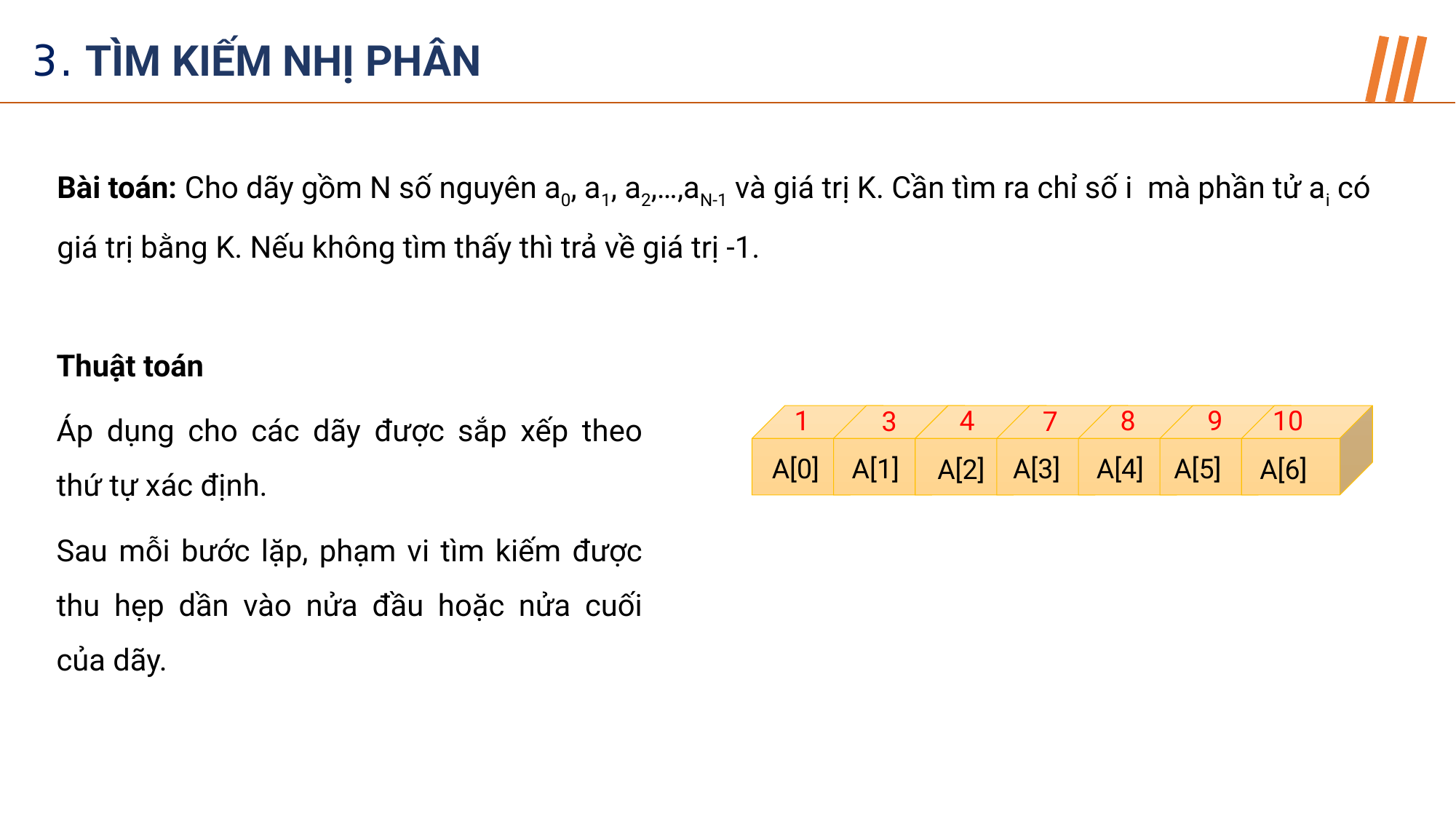

3. TÌM KIẾM NHỊ PHÂN

Bài toán: Cho dãy gồm N số nguyên a0, a1, a2,…,aN-1 và giá trị K. Cần tìm ra chỉ số i  mà phần tử ai có giá trị bằng K. Nếu không tìm thấy thì trả về giá trị -1.
Thuật toán
Áp dụng cho các dãy được sắp xếp theo thứ tự xác định.
Sau mỗi bước lặp, phạm vi tìm kiếm được thu hẹp dần vào nửa đầu hoặc nửa cuối của dãy.
10
8
4
9
1
3
7

A[0]
A[1]
A[4]
A[5]
A[3]
A[2]
A[6]